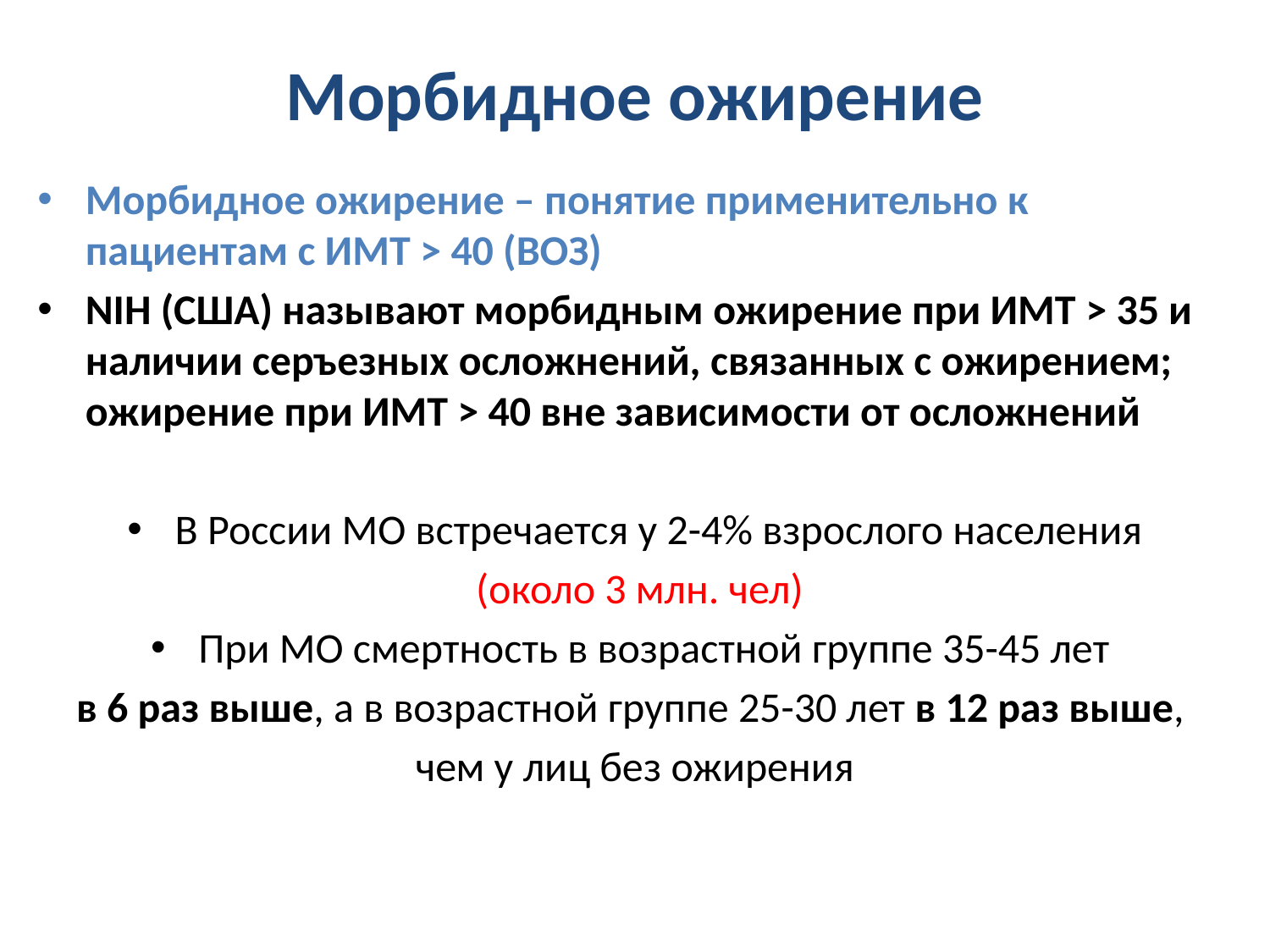

# Морбидное ожирение
Морбидное ожирение – понятие применительно к пациентам с ИМТ > 40 (ВОЗ)
NIH (США) называют морбидным ожирение при ИМТ > 35 и наличии серъезных осложнений, связанных с ожирением; ожирение при ИМТ > 40 вне зависимости от осложнений

В России МО встречается у 2-4% взрослого населения
 (около 3 млн. чел)
При МО смертность в возрастной группе 35-45 лет
в 6 раз выше, а в возрастной группе 25-30 лет в 12 раз выше,
чем у лиц без ожирения